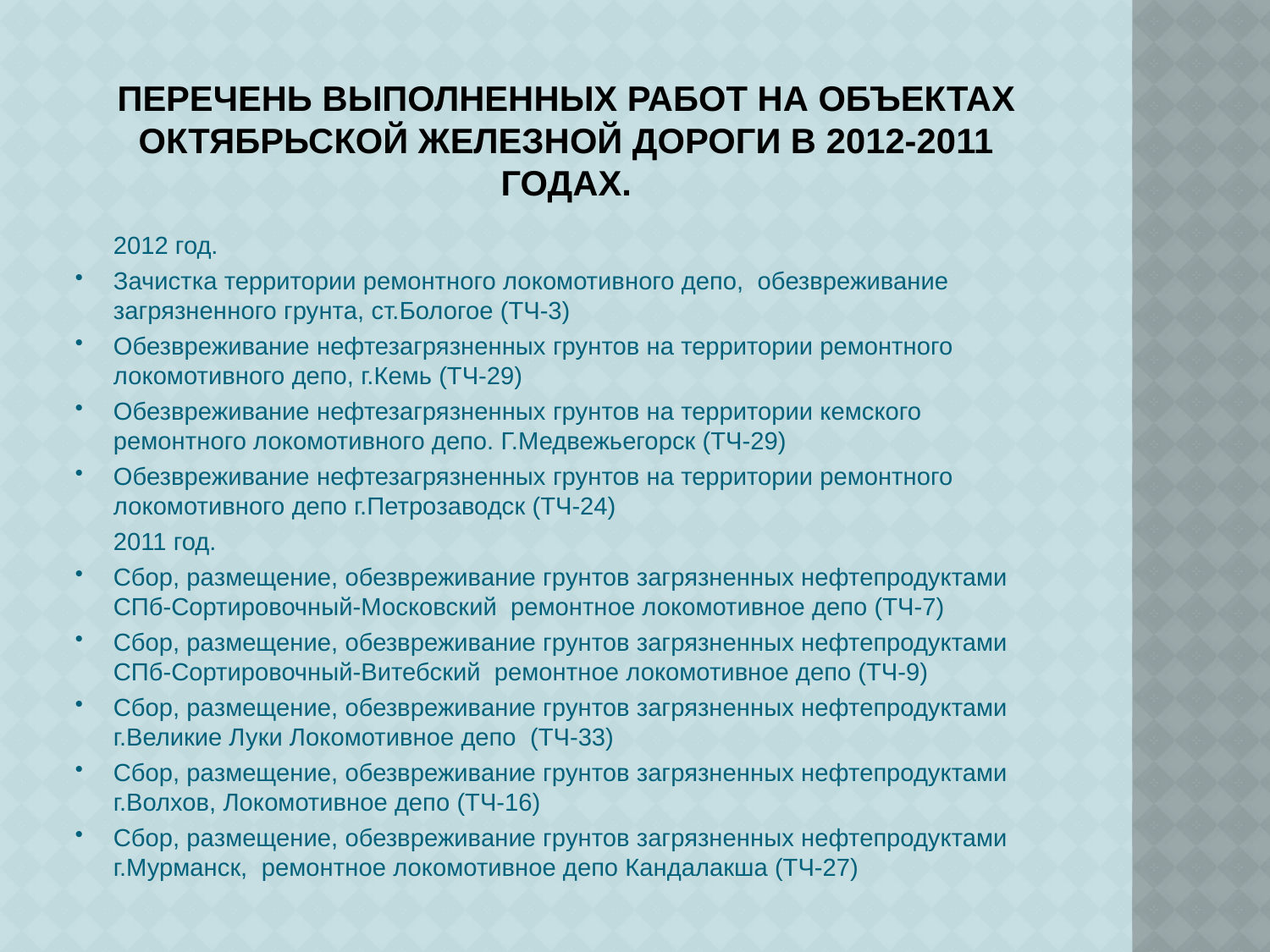

# Перечень выполненных работ на объектах Октябрьской железной дороги в 2012-2011 годах.
				2012 год.
Зачистка территории ремонтного локомотивного депо,  обезвреживание загрязненного грунта, ст.Бологое (ТЧ-3)
Обезвреживание нефтезагрязненных грунтов на территории ремонтного локомотивного депо, г.Кемь (ТЧ-29)
Обезвреживание нефтезагрязненных грунтов на территории кемского  ремонтного локомотивного депо. Г.Медвежьегорск (ТЧ-29)
Обезвреживание нефтезагрязненных грунтов на территории ремонтного локомотивного депо г.Петрозаводск (ТЧ-24)
				2011 год.
Сбор, размещение, обезвреживание грунтов загрязненных нефтепродуктами СПб-Сортировочный-Московский  ремонтное локомотивное депо (ТЧ-7)
Сбор, размещение, обезвреживание грунтов загрязненных нефтепродуктами СПб-Сортировочный-Витебский  ремонтное локомотивное депо (ТЧ-9)
Сбор, размещение, обезвреживание грунтов загрязненных нефтепродуктами г.Великие Луки Локомотивное депо  (ТЧ-33)
Сбор, размещение, обезвреживание грунтов загрязненных нефтепродуктами г.Волхов, Локомотивное депо (ТЧ-16)
Сбор, размещение, обезвреживание грунтов загрязненных нефтепродуктами г.Мурманск,  ремонтное локомотивное депо Кандалакша (ТЧ-27)